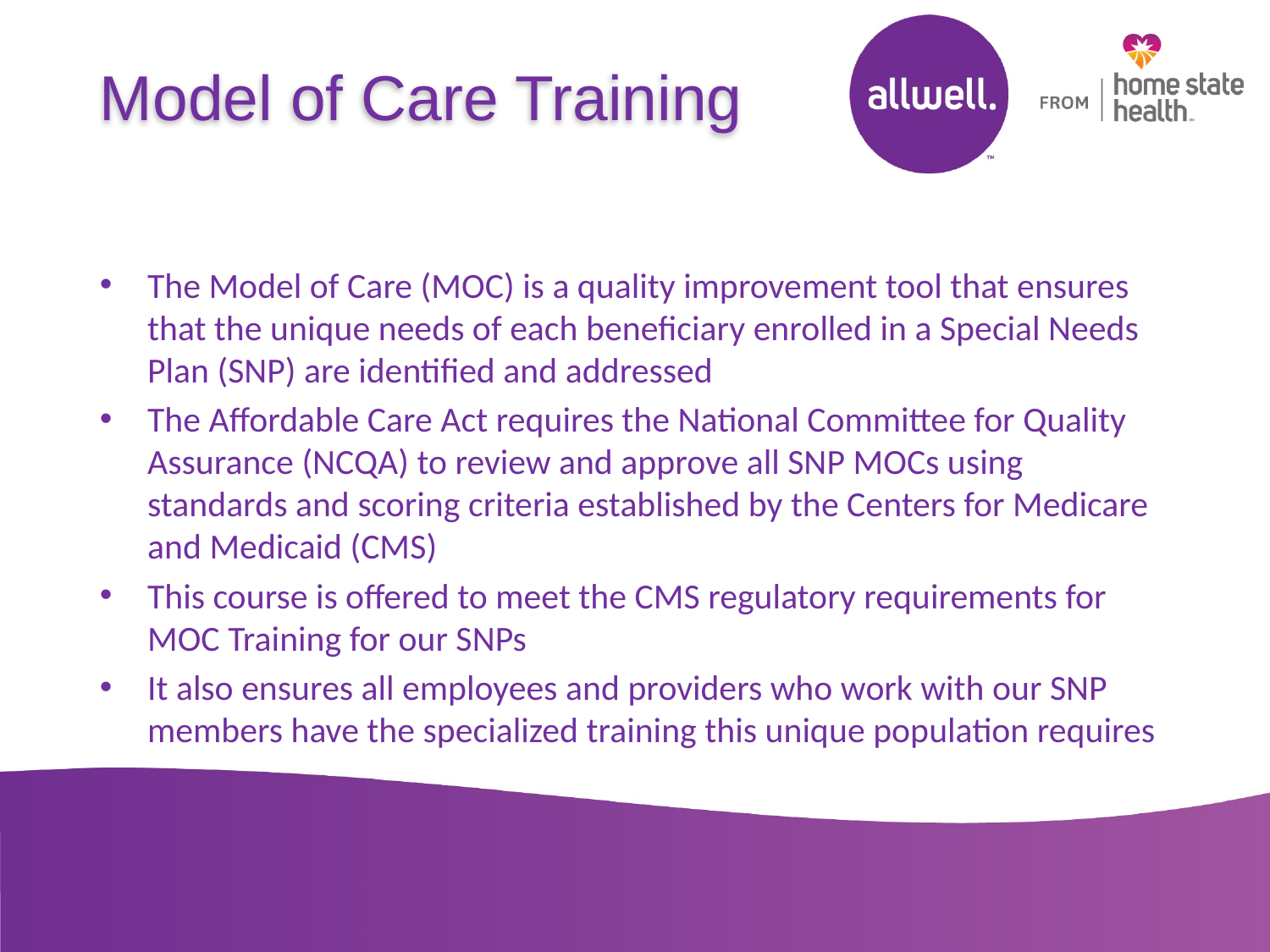

Model of Care Training
The Model of Care (MOC) is a quality improvement tool that ensures that the unique needs of each beneficiary enrolled in a Special Needs Plan (SNP) are identified and addressed
The Affordable Care Act requires the National Committee for Quality Assurance (NCQA) to review and approve all SNP MOCs using standards and scoring criteria established by the Centers for Medicare and Medicaid (CMS)
This course is offered to meet the CMS regulatory requirements for MOC Training for our SNPs
It also ensures all employees and providers who work with our SNP members have the specialized training this unique population requires